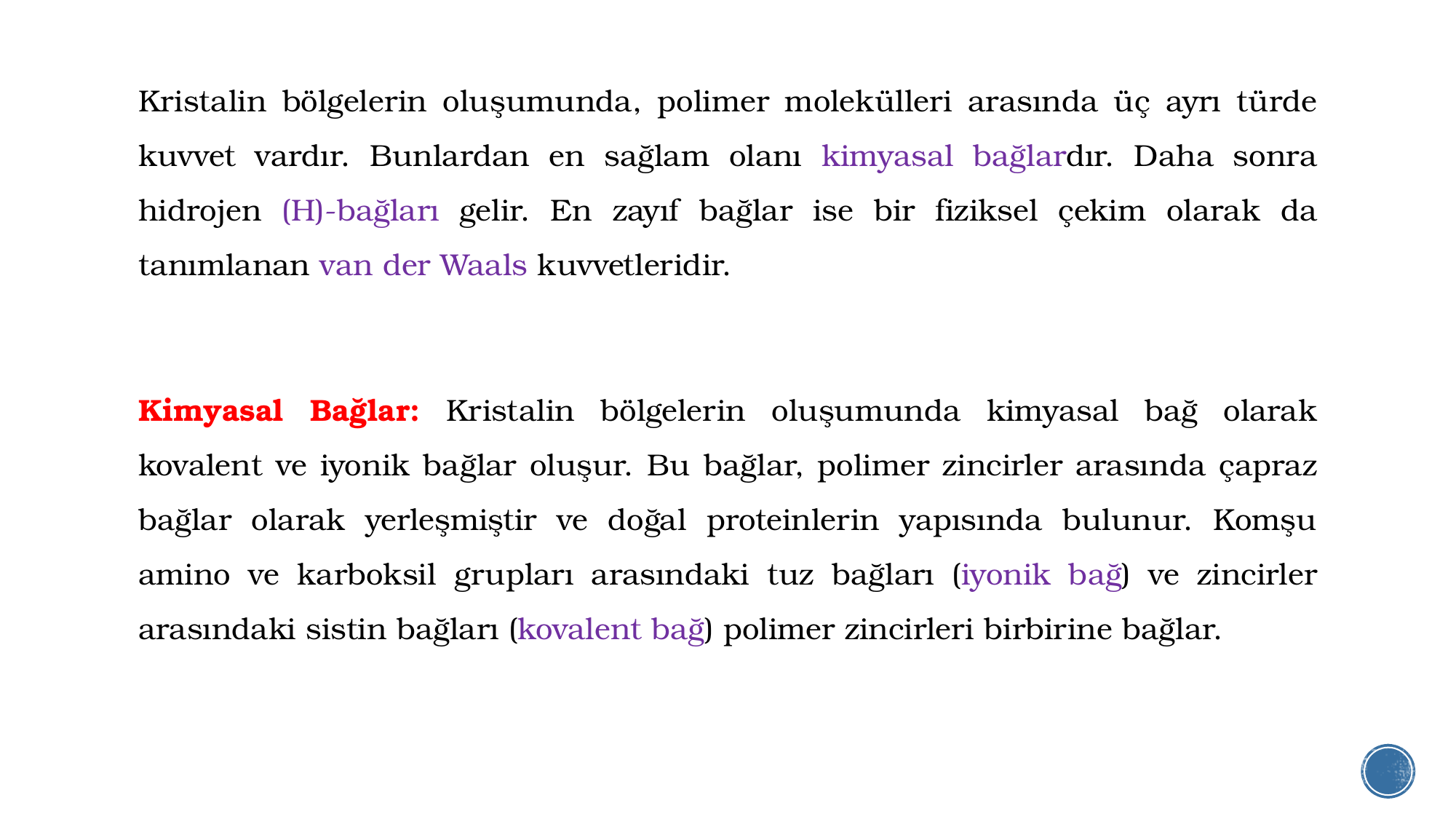

Kristalin bölgelerin oluşumunda, polimer molekülleri arasında üç ayrı türde kuvvet vardır. Bunlardan en sağlam olanı kimyasal bağlardır. Daha sonra hidrojen (H)-bağları gelir. En zayıf bağlar ise bir fiziksel çekim olarak da tanımlanan van der Waals kuvvetleridir.

Kimyasal Bağlar: Kristalin bölgelerin oluşumunda kimyasal bağ olarak kovalent ve iyonik bağlar oluşur. Bu bağlar, polimer zincirler arasında çapraz bağlar olarak yerleşmiştir ve doğal proteinlerin yapısında bulunur. Komşu amino ve karboksil grupları arasındaki tuz bağları (iyonik bağ) ve zincirler arasındaki sistin bağları (kovalent bağ) polimer zincirleri birbirine bağlar.